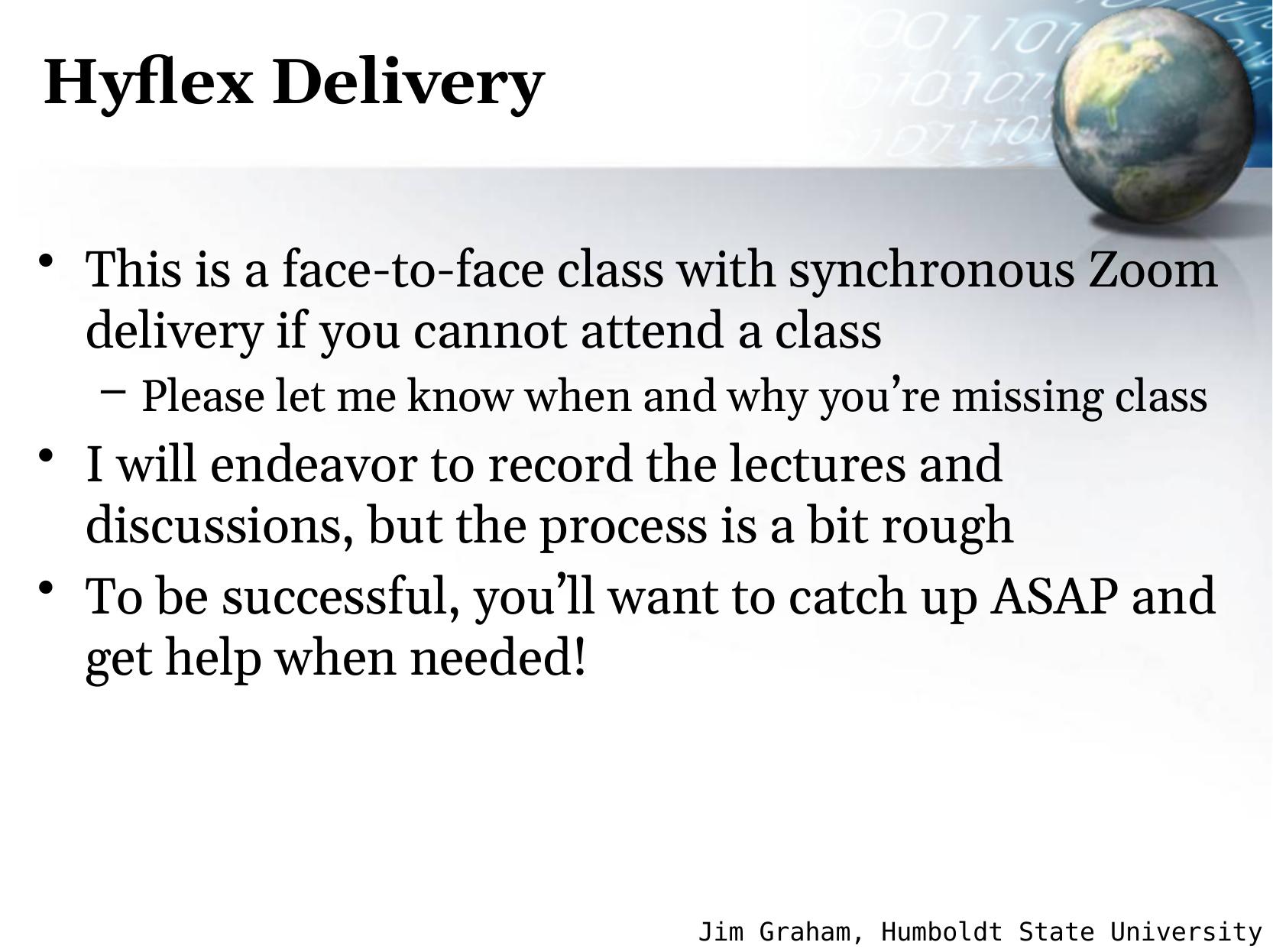

# Hyflex Delivery
This is a face-to-face class with synchronous Zoom delivery if you cannot attend a class
Please let me know when and why you’re missing class
I will endeavor to record the lectures and discussions, but the process is a bit rough
To be successful, you’ll want to catch up ASAP and get help when needed!